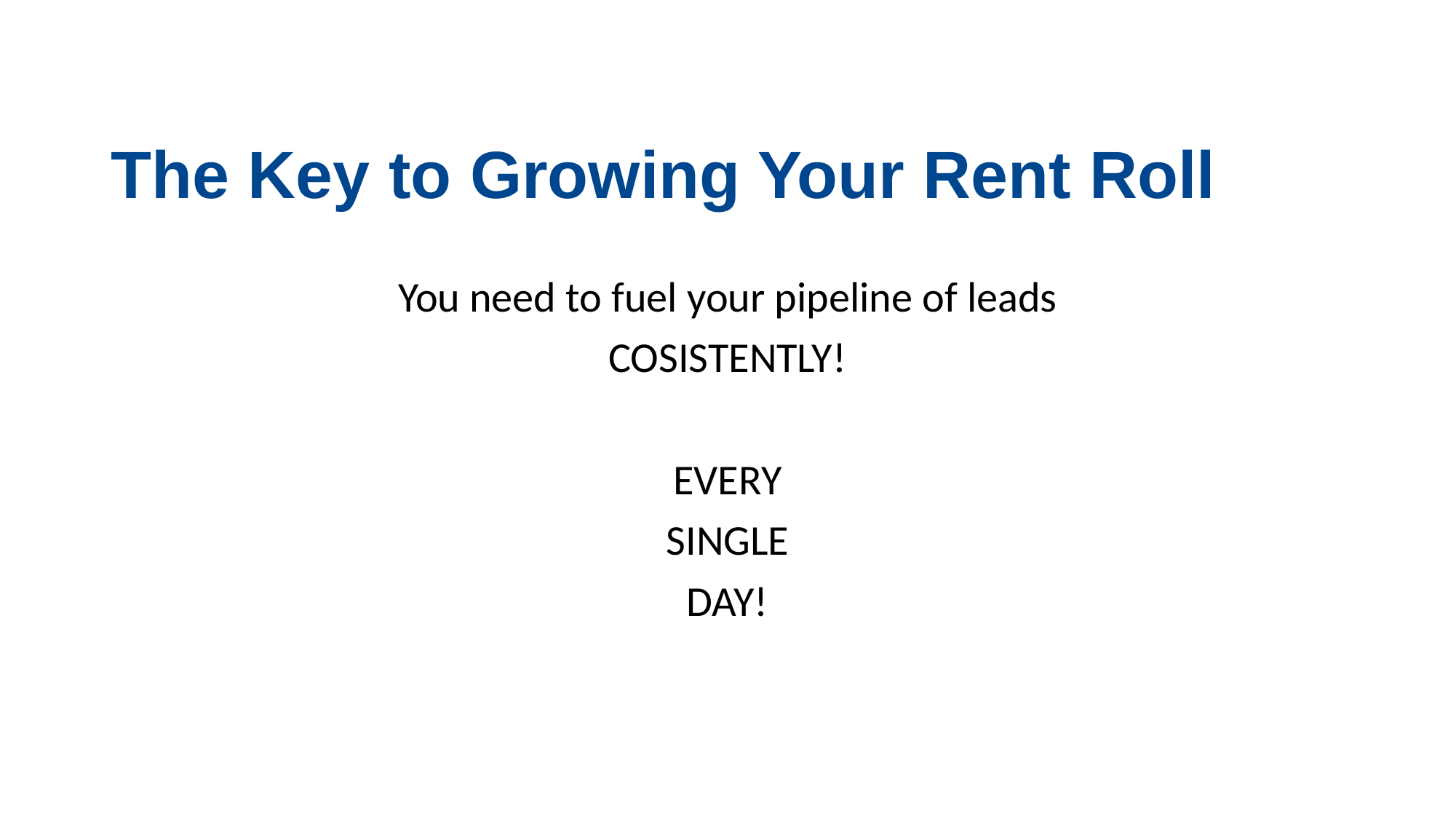

The Key to Growing Your Rent Roll
You need to fuel your pipeline of leads
COSISTENTLY!

EVERY
SINGLE
DAY!